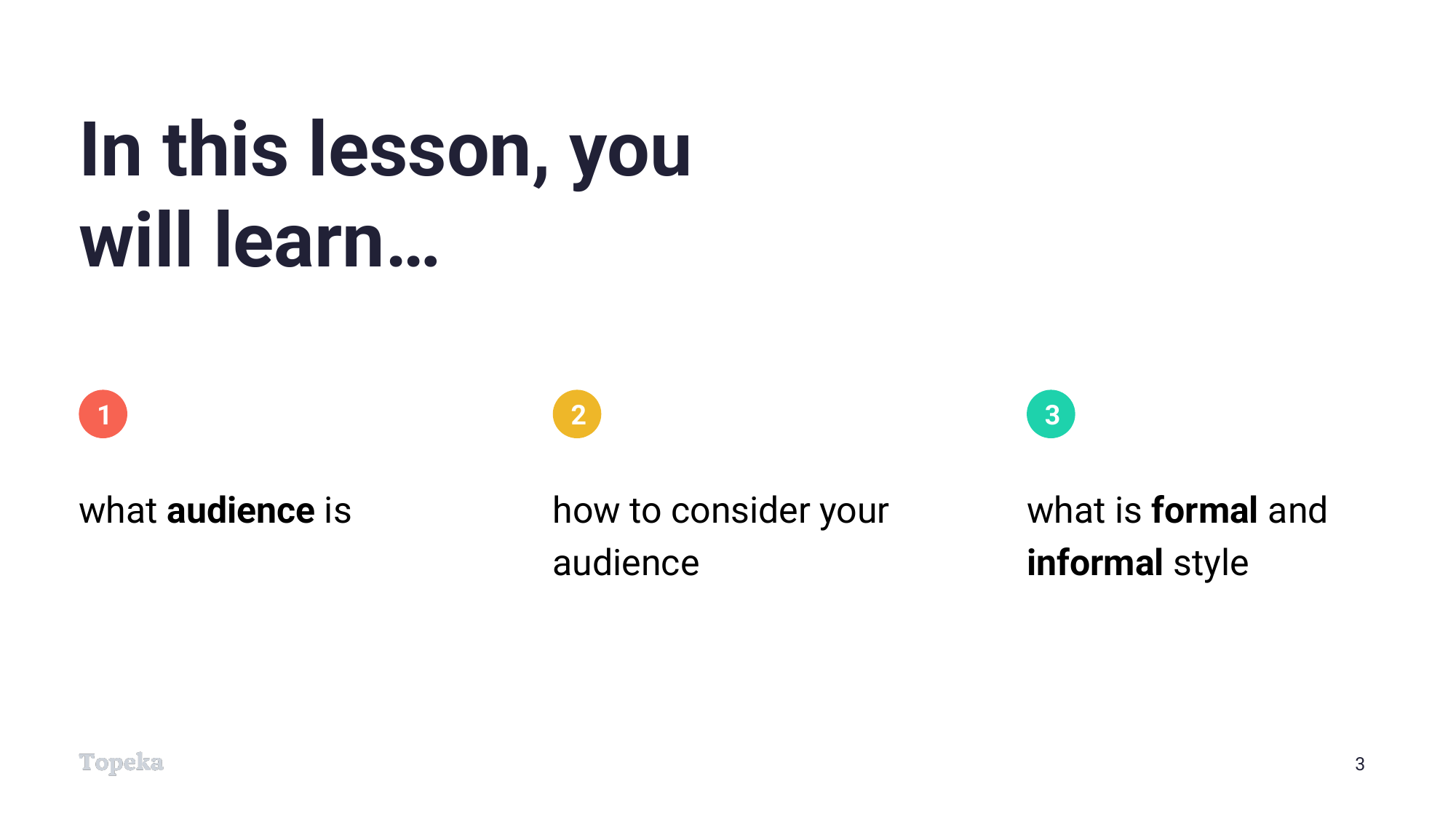

# In this lesson, you will learn…
what audience is
how to consider your audience
what is formal and informal style